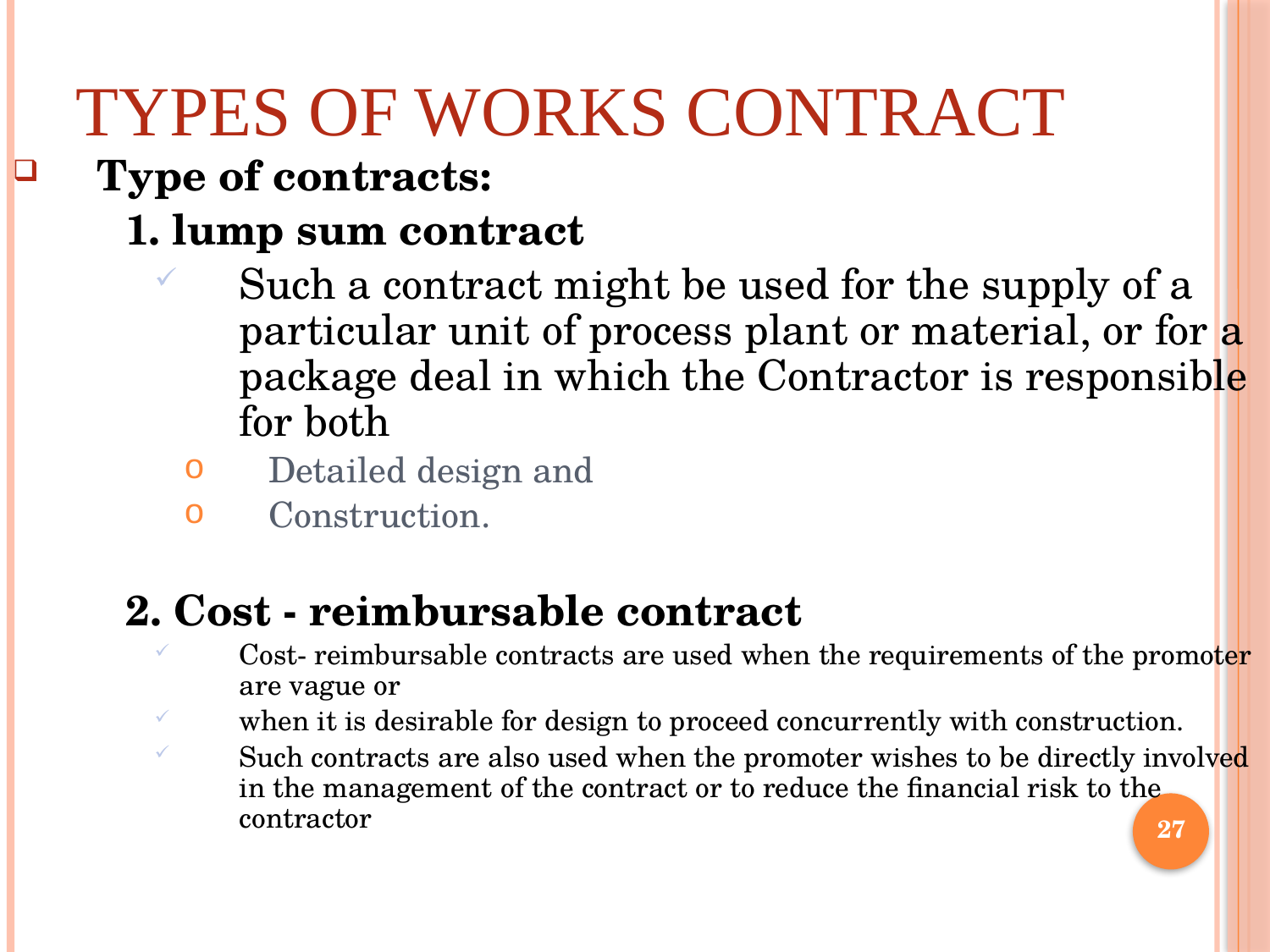

# Types of Works Contract
Type of contracts:
1. lump sum contract
Such a contract might be used for the supply of a particular unit of process plant or material, or for a package deal in which the Contractor is responsible for both
Detailed design and
Construction.

2. Cost - reimbursable contract
Cost- reimbursable contracts are used when the requirements of the promoter are vague or
when it is desirable for design to proceed concurrently with construction.
Such contracts are also used when the promoter wishes to be directly involved in the management of the contract or to reduce the financial risk to the contractor

27